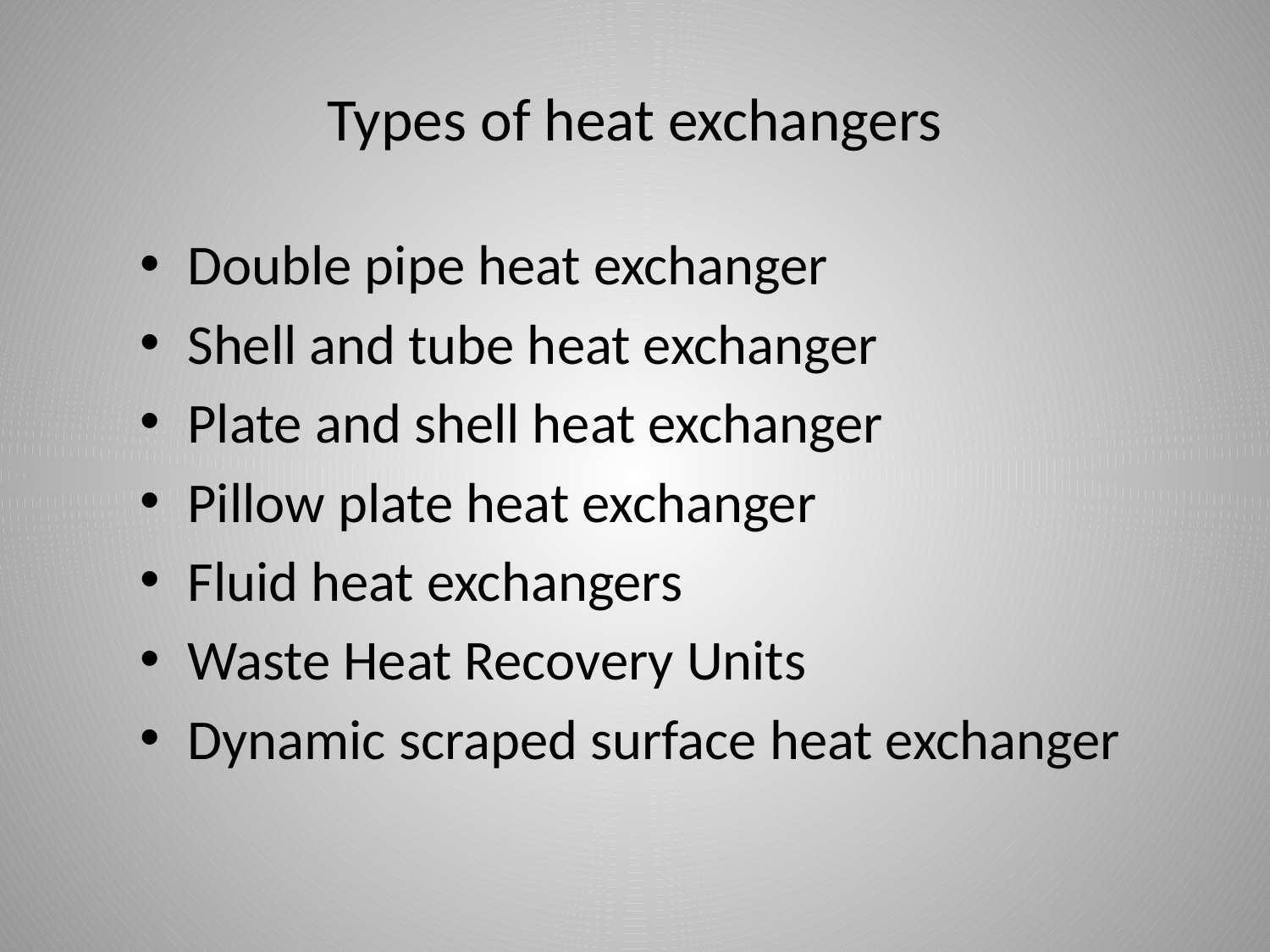

# Types of heat exchangers
Double pipe heat exchanger
Shell and tube heat exchanger
Plate and shell heat exchanger
Pillow plate heat exchanger
Fluid heat exchangers
Waste Heat Recovery Units
Dynamic scraped surface heat exchanger